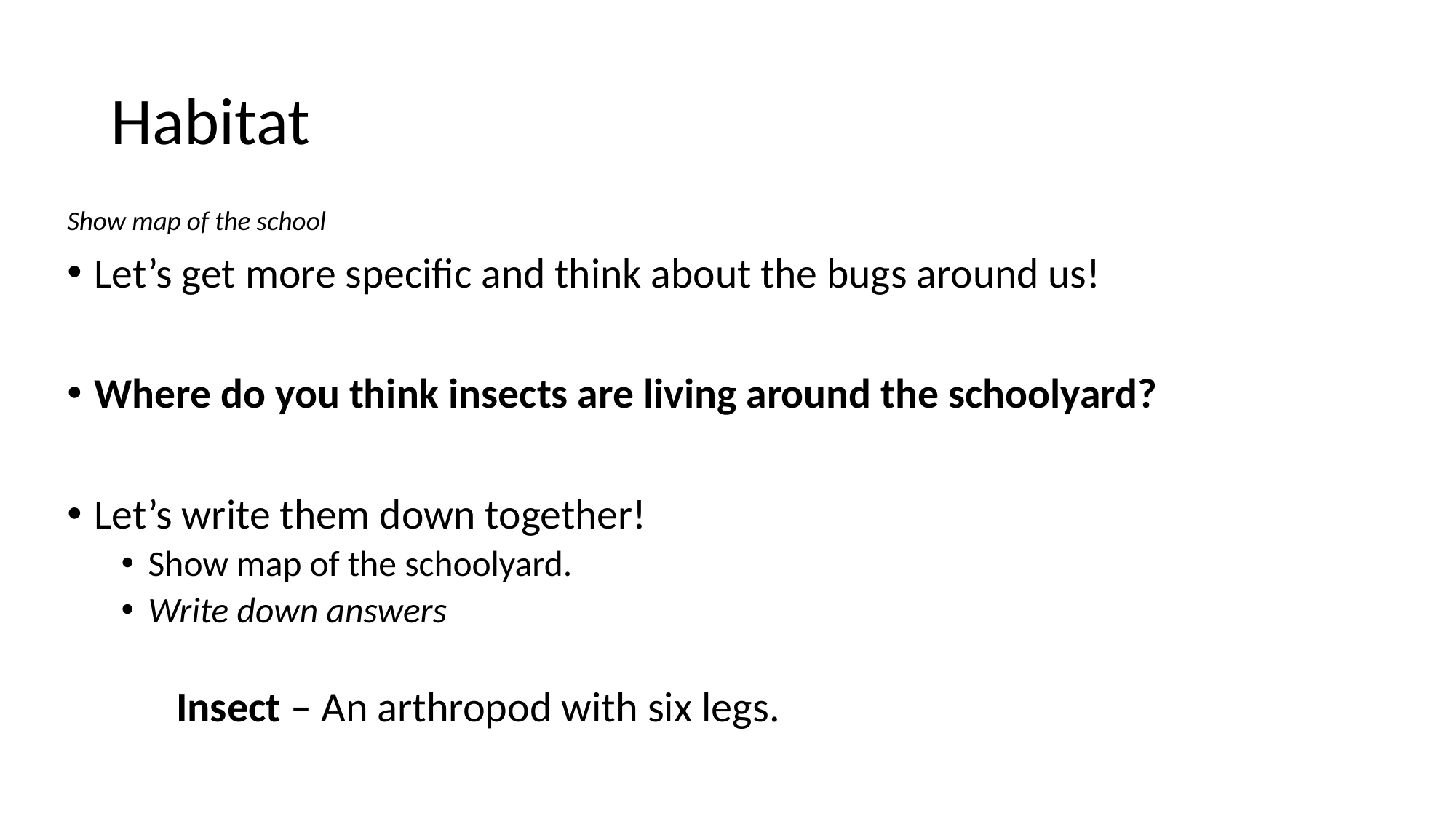

# Habitat
Show map of the school
Let’s get more specific and think about the bugs around us!

Where do you think insects are living around the schoolyard?

Let’s write them down together!
Show map of the schoolyard.
Write down answers

Insect – An arthropod with six legs.